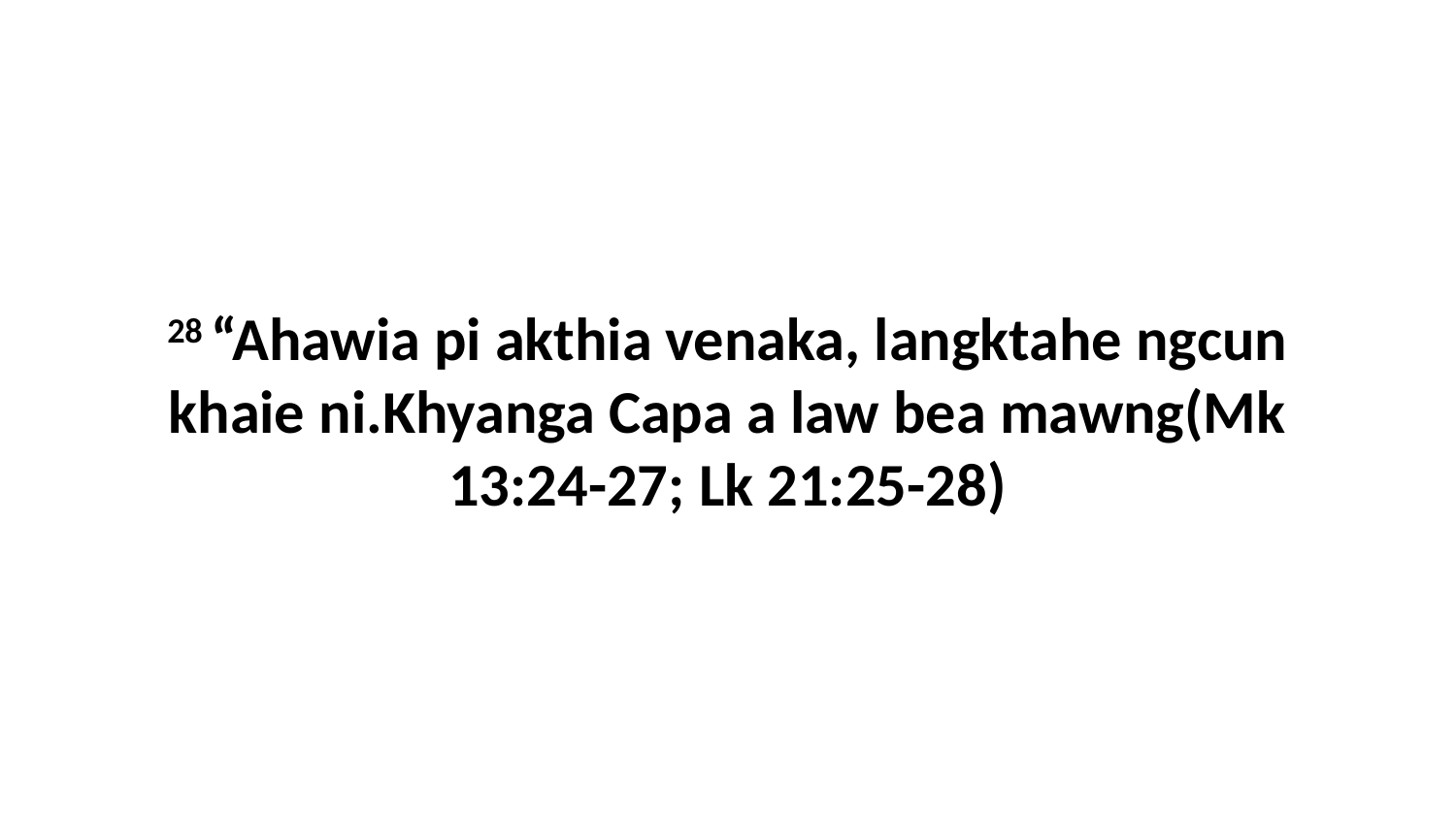

28 “Ahawia pi akthia venaka, langktahe ngcun khaie ni.Khyanga Capa a law bea mawng(Mk 13:24-27; Lk 21:25-28)